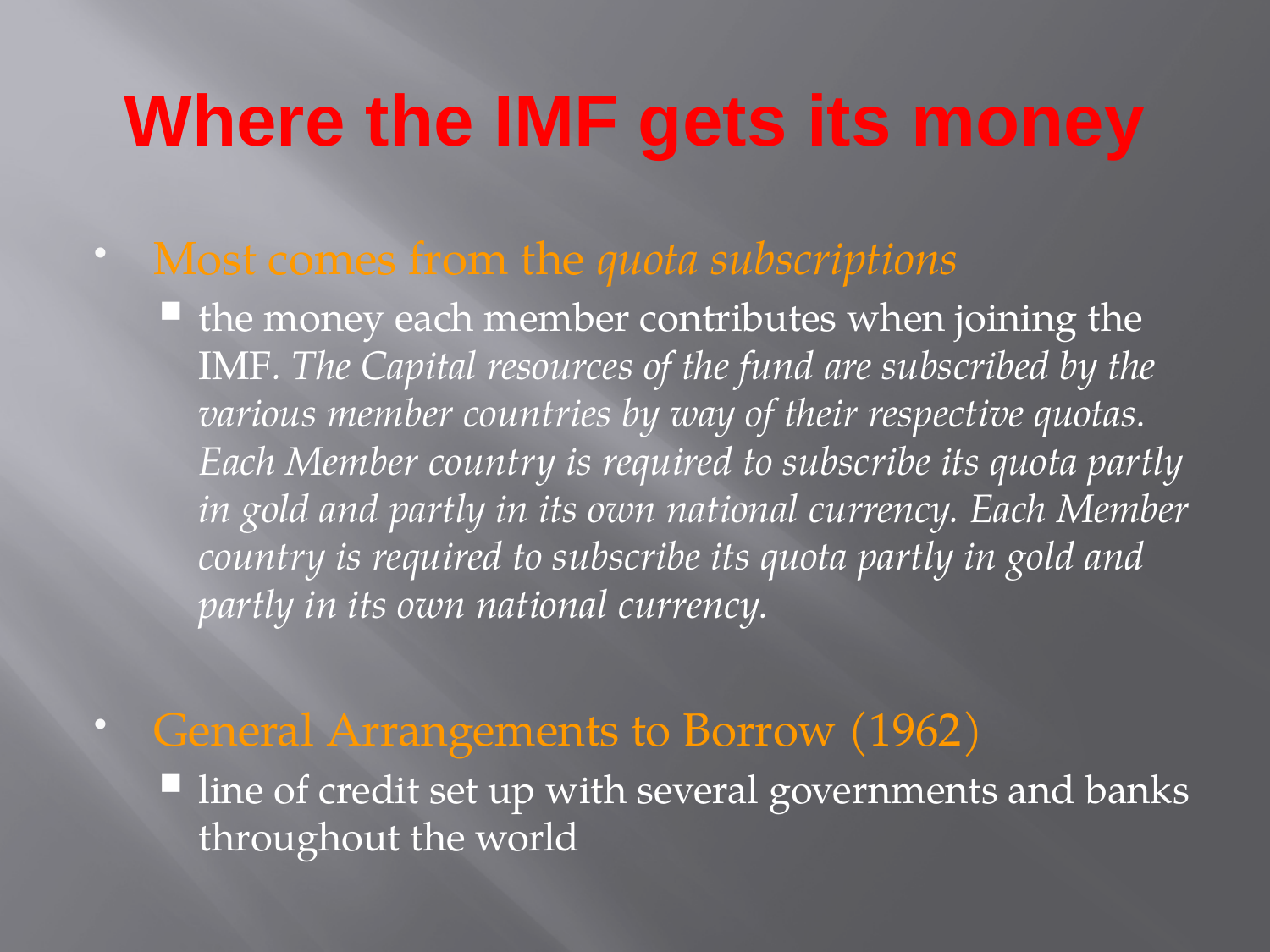

# Where the IMF gets its money
Most comes from the quota subscriptions
the money each member contributes when joining the IMF. The Capital resources of the fund are subscribed by the various member countries by way of their respective quotas. Each Member country is required to subscribe its quota partly in gold and partly in its own national currency. Each Member country is required to subscribe its quota partly in gold and partly in its own national currency.

General Arrangements to Borrow (1962)
line of credit set up with several governments and banks throughout the world